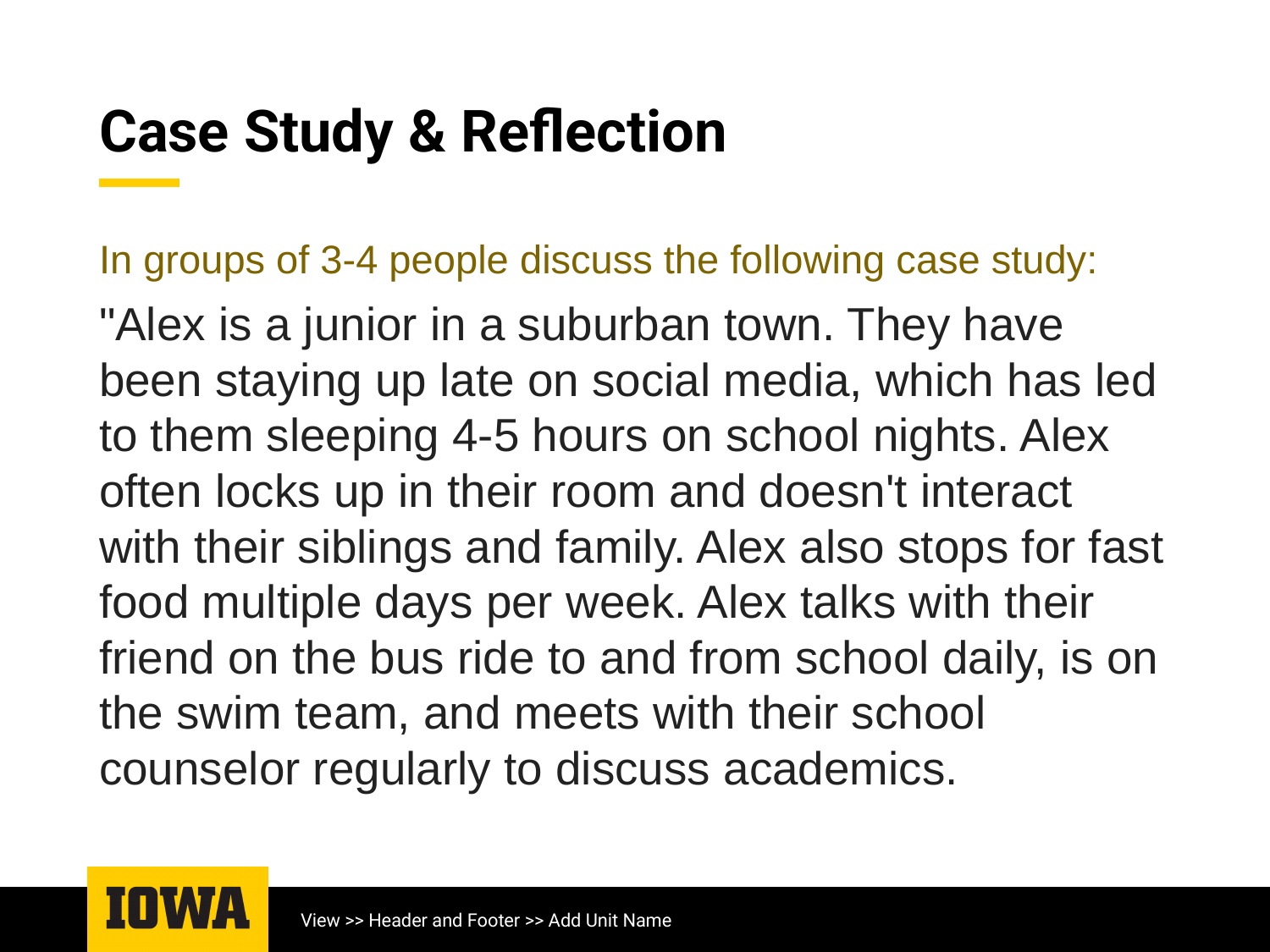

# Case Study & Reflection
In groups of 3-4 people discuss the following case study:
"Alex is a junior in a suburban town. They have been staying up late on social media, which has led to them sleeping 4-5 hours on school nights. Alex often locks up in their room and doesn't interact with their siblings and family. Alex also stops for fast food multiple days per week. Alex talks with their friend on the bus ride to and from school daily, is on the swim team, and meets with their school counselor regularly to discuss academics.

View >> Header and Footer >> Add Unit Name